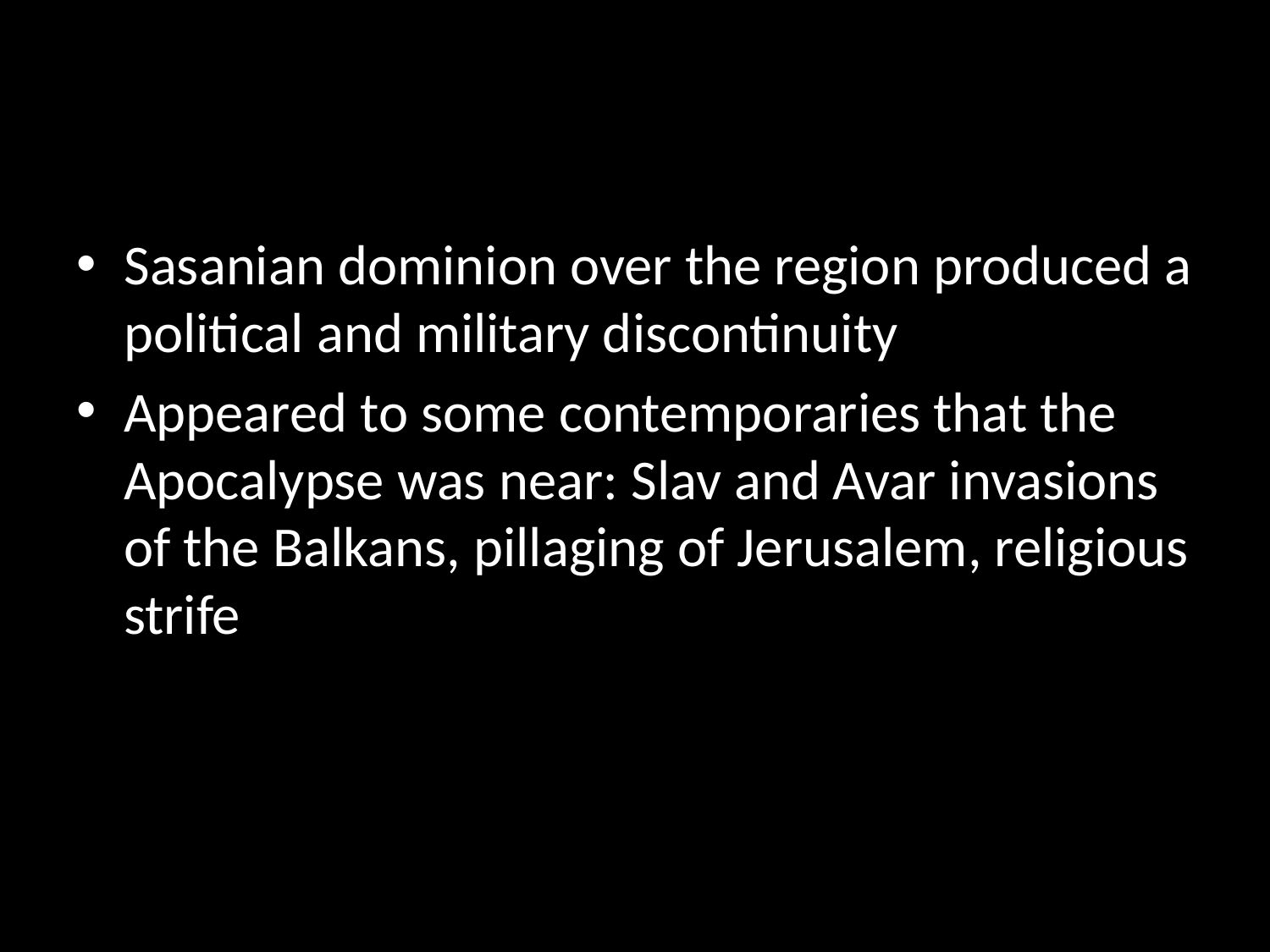

#
Sasanian dominion over the region produced a political and military discontinuity
Appeared to some contemporaries that the Apocalypse was near: Slav and Avar invasions of the Balkans, pillaging of Jerusalem, religious strife